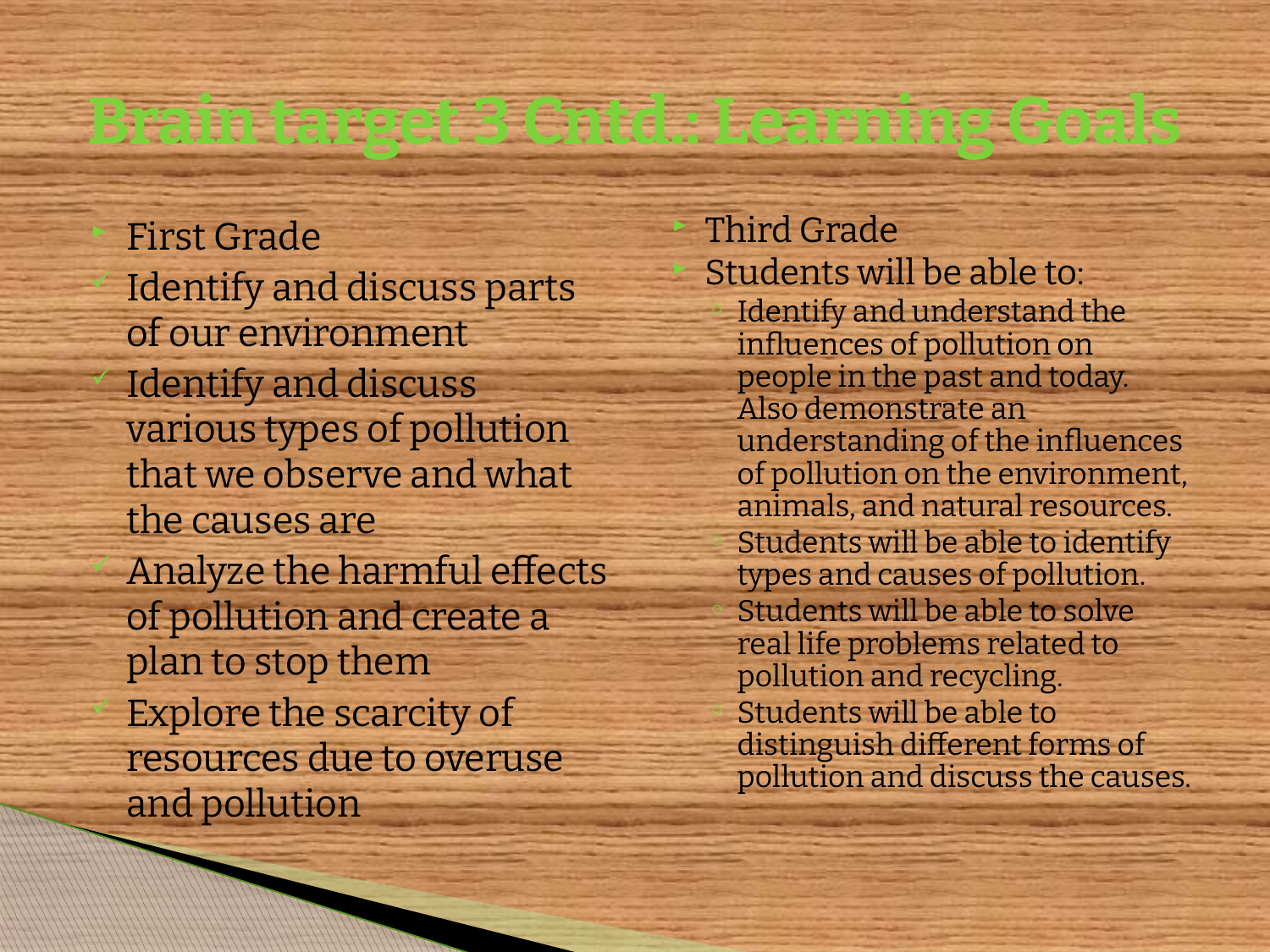

# Brain target 3 Cntd.: Learning Goals
First Grade
Identify and discuss parts of our environment
Identify and discuss various types of pollution that we observe and what the causes are
Analyze the harmful effects of pollution and create a plan to stop them
Explore the scarcity of resources due to overuse and pollution
Third Grade
Students will be able to:
Identify and understand the influences of pollution on people in the past and today. Also demonstrate an understanding of the influences of pollution on the environment, animals, and natural resources.
Students will be able to identify types and causes of pollution.
Students will be able to solve real life problems related to pollution and recycling.
Students will be able to distinguish different forms of pollution and discuss the causes.